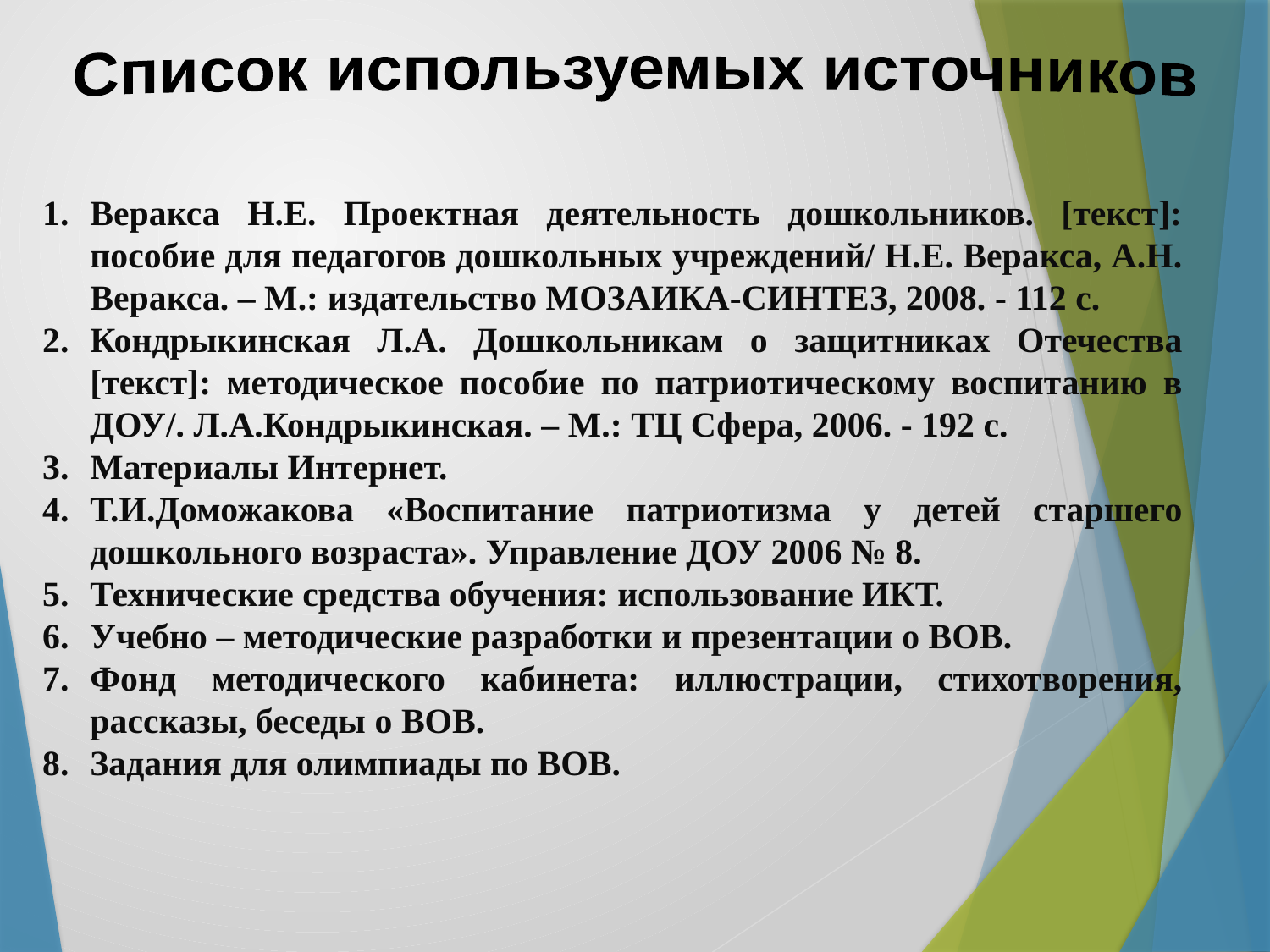

Список используемых источников

Веракса Н.Е. Проектная деятельность дошкольников. [текст]: пособие для педагогов дошкольных учреждений/ Н.Е. Веракса, А.Н. Веракса. – М.: издательство МОЗАИКА-СИНТЕЗ, 2008. - 112 с.
Кондрыкинская Л.А. Дошкольникам о защитниках Отечества [текст]: методическое пособие по патриотическому воспитанию в ДОУ/. Л.А.Кондрыкинская. – М.: ТЦ Сфера, 2006. - 192 с.
Материалы Интернет.
Т.И.Доможакова «Воспитание патриотизма у детей старшего дошкольного возраста». Управление ДОУ 2006 № 8.
Технические средства обучения: использование ИКТ.
Учебно – методические разработки и презентации о ВОВ.
Фонд методического кабинета: иллюстрации, стихотворения, рассказы, беседы о ВОВ.
Задания для олимпиады по ВОВ.